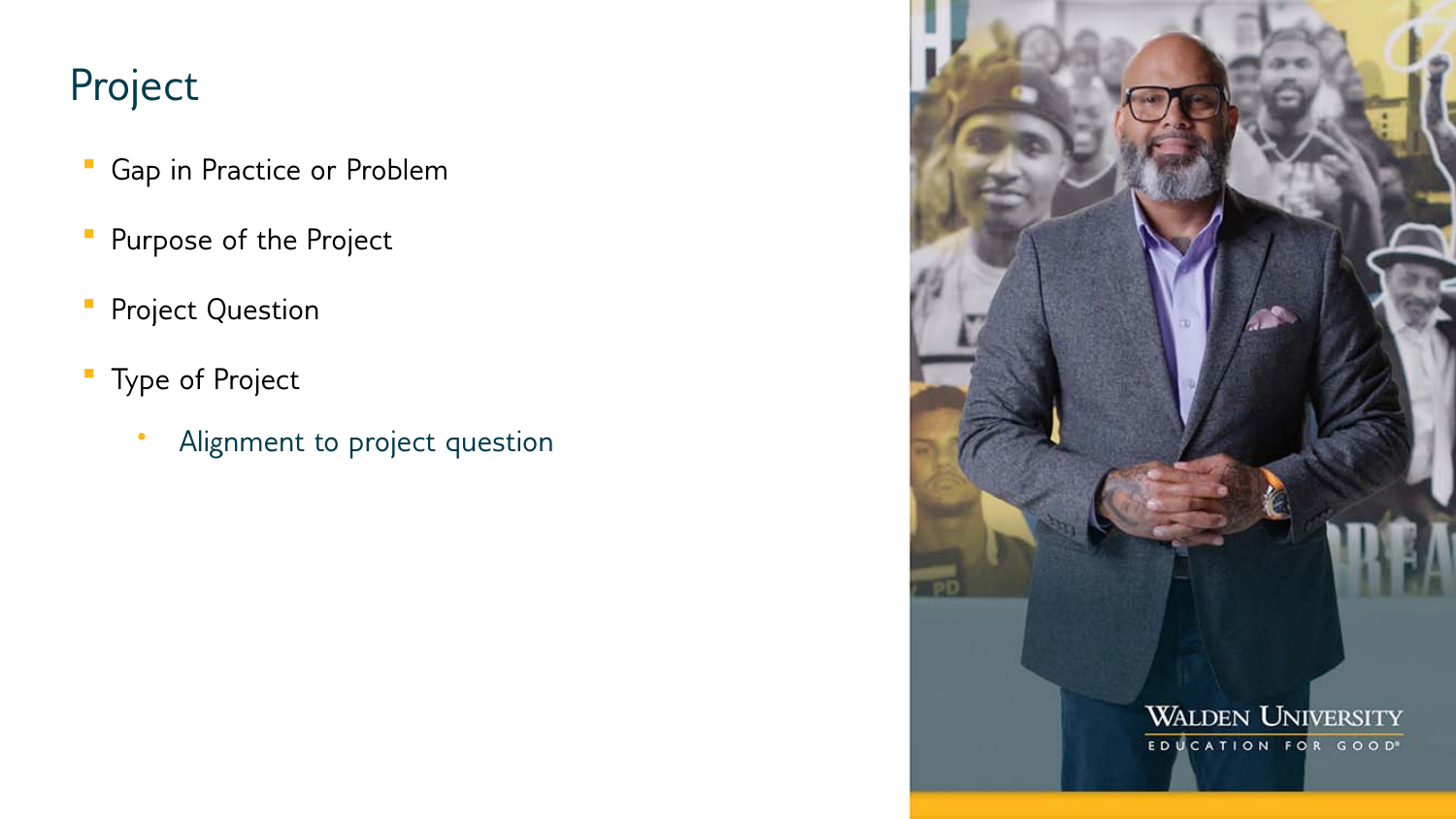

# Project
Gap in Practice or Problem
Purpose of the Project
Project Question
Type of Project
Alignment to project question